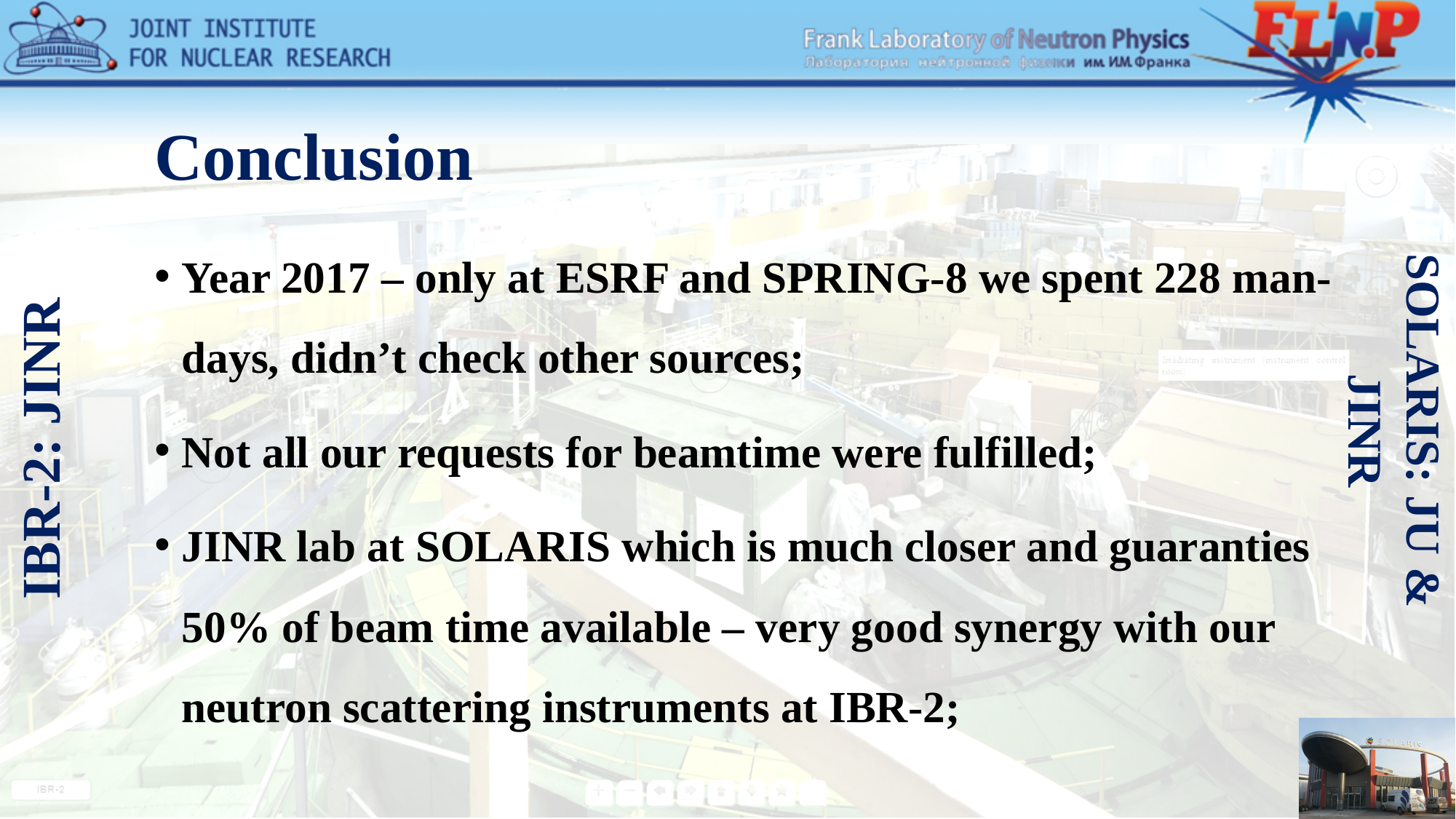

# Conclusion
Year 2017 – only at ESRF and SPRING-8 we spent 228 man-days, didn’t check other sources;
Not all our requests for beamtime were fulfilled;
JINR lab at SOLARIS which is much closer and guaranties 50% of beam time available – very good synergy with our neutron scattering instruments at IBR-2;